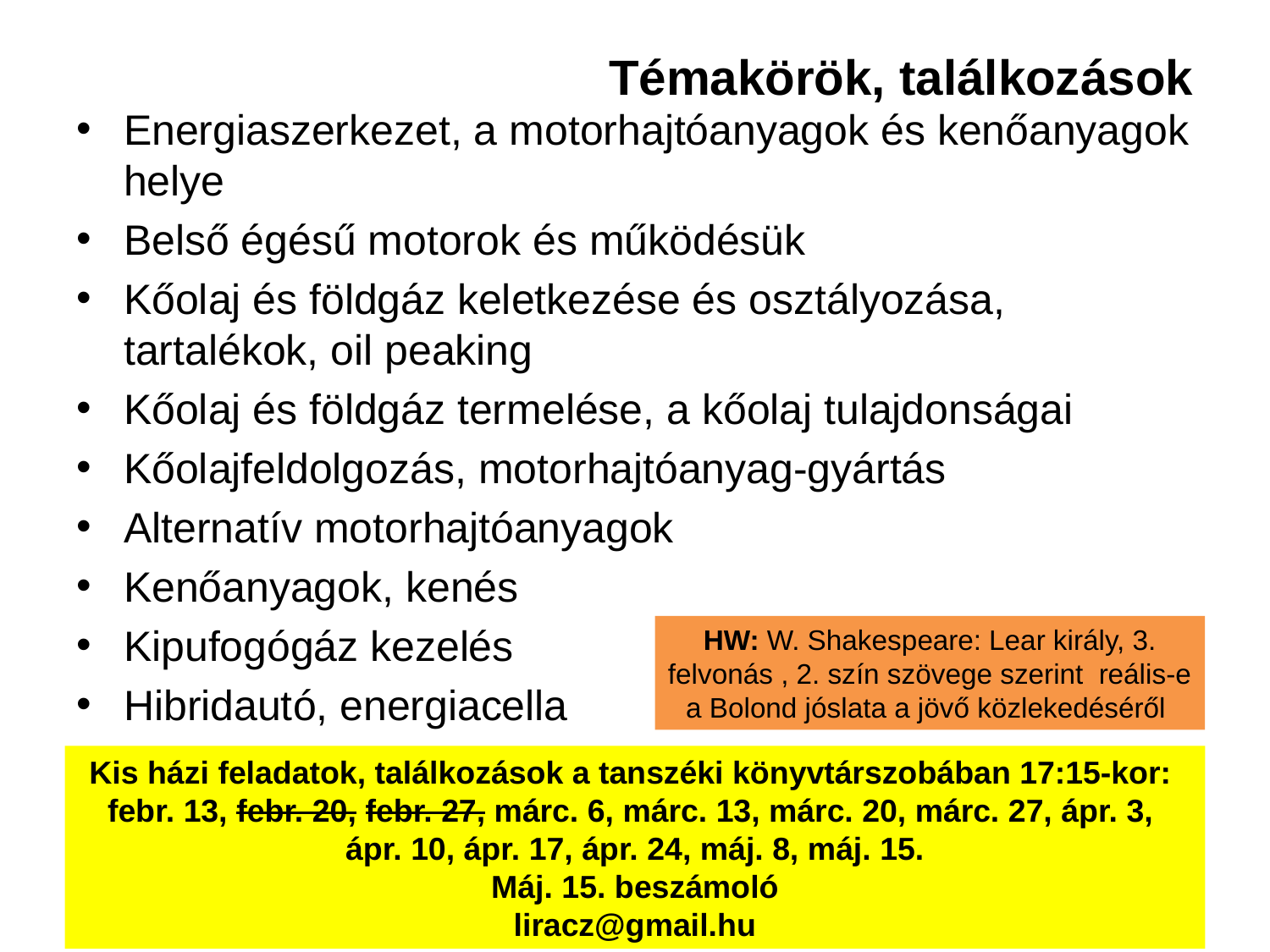

# Témakörök, találkozások
Energiaszerkezet, a motorhajtóanyagok és kenőanyagok helye
Belső égésű motorok és működésük
Kőolaj és földgáz keletkezése és osztályozása, tartalékok, oil peaking
Kőolaj és földgáz termelése, a kőolaj tulajdonságai
Kőolajfeldolgozás, motorhajtóanyag-gyártás
Alternatív motorhajtóanyagok
Kenőanyagok, kenés
Kipufogógáz kezelés
Hibridautó, energiacella

HW: W. Shakespeare: Lear király, 3. felvonás , 2. szín szövege szerint  reális-e a Bolond jóslata a jövő közlekedéséről
Kis házi feladatok, találkozások a tanszéki könyvtárszobában 17:15-kor:
febr. 13, febr. 20, febr. 27, márc. 6, márc. 13, márc. 20, márc. 27, ápr. 3,  ápr. 10, ápr. 17, ápr. 24, máj. 8, máj. 15.
Máj. 15. beszámoló
liracz@gmail.hu